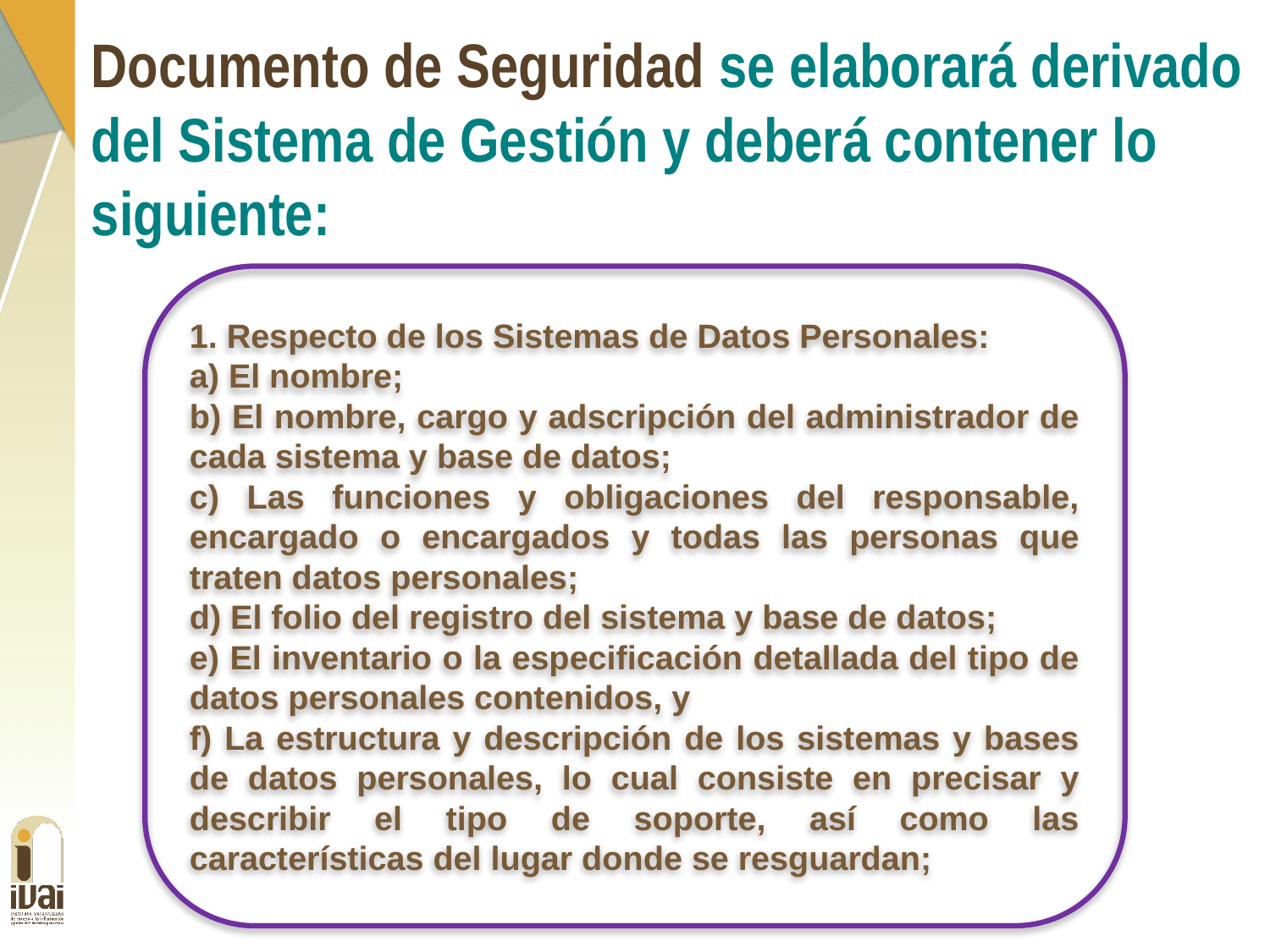

Documento de Seguridad se elaborará derivado del Sistema de Gestión y deberá contener lo siguiente:
1. Respecto de los Sistemas de Datos Personales:
a) El nombre;
b) El nombre, cargo y adscripción del administrador de cada sistema y base de datos;
c) Las funciones y obligaciones del responsable, encargado o encargados y todas las personas que traten datos personales;
d) El folio del registro del sistema y base de datos;
e) El inventario o la especificación detallada del tipo de datos personales contenidos, y
f) La estructura y descripción de los sistemas y bases de datos personales, lo cual consiste en precisar y describir el tipo de soporte, así como las características del lugar donde se resguardan;